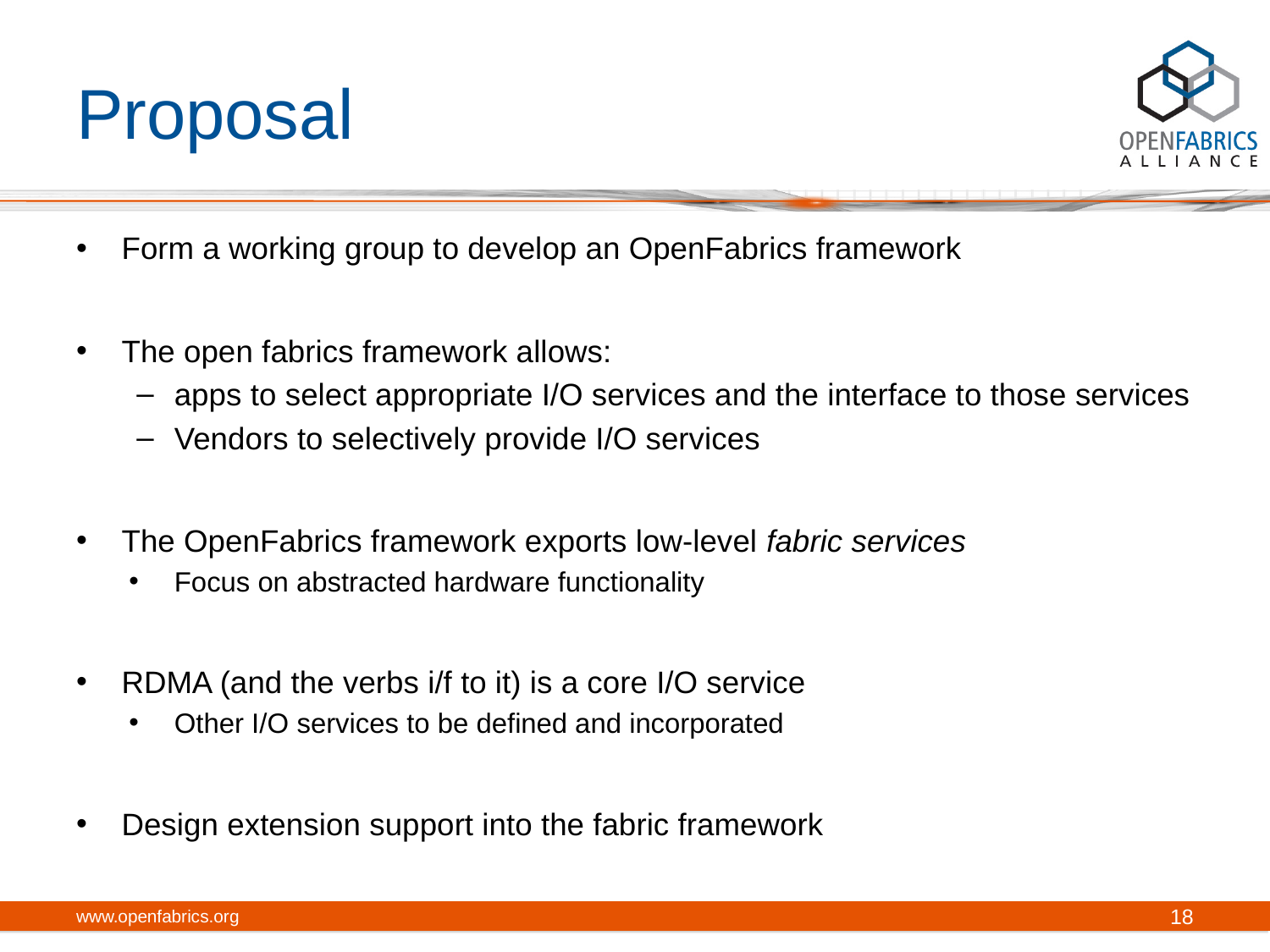

# Proposal
Form a working group to develop an OpenFabrics framework

The open fabrics framework allows:
apps to select appropriate I/O services and the interface to those services
Vendors to selectively provide I/O services

The OpenFabrics framework exports low-level fabric services
Focus on abstracted hardware functionality

RDMA (and the verbs i/f to it) is a core I/O service
Other I/O services to be defined and incorporated

Design extension support into the fabric framework
www.openfabrics.org
18